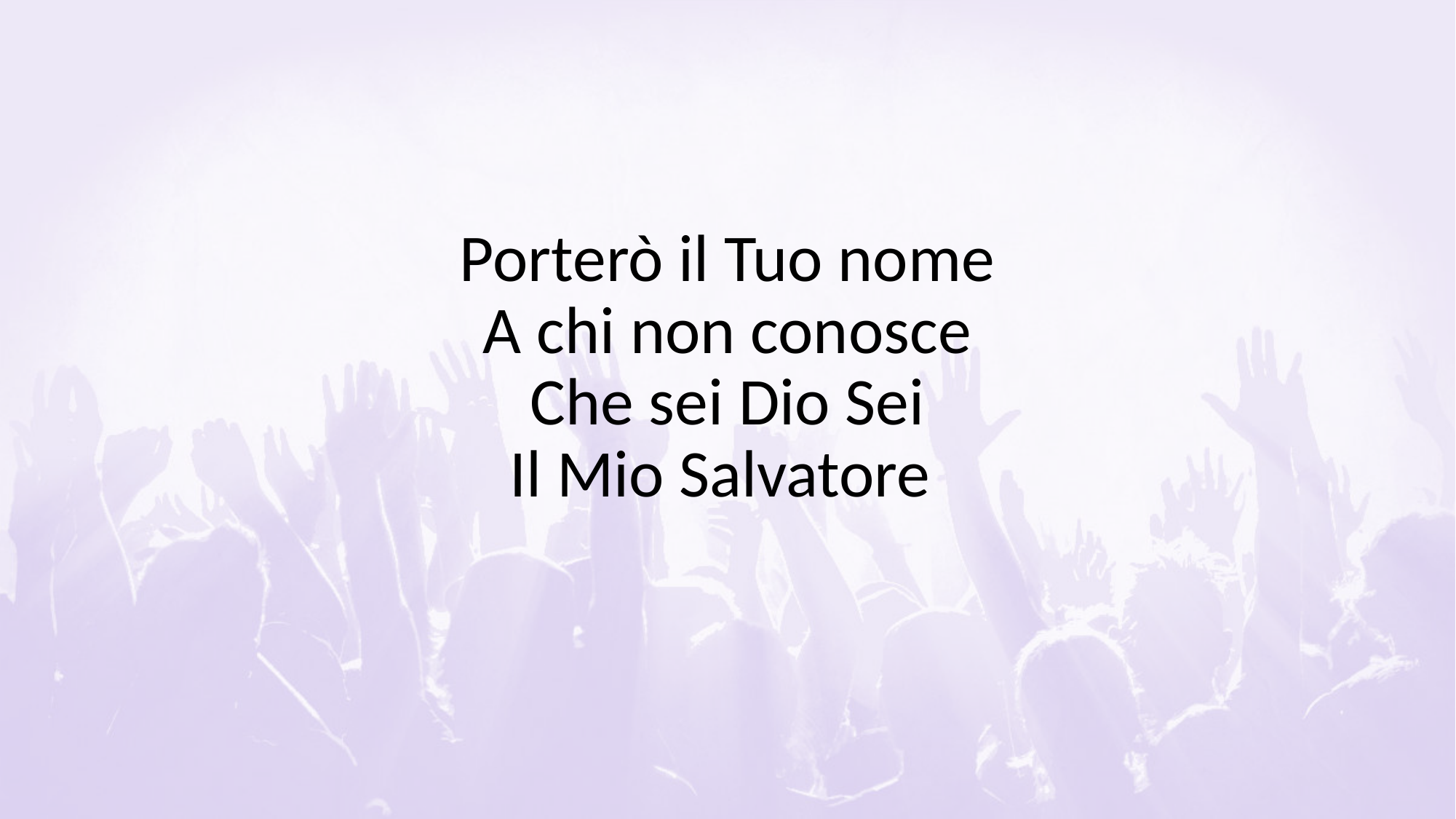

#
Porterò il Tuo nome
A chi non conosce
Che sei Dio Sei
Il Mio Salvatore